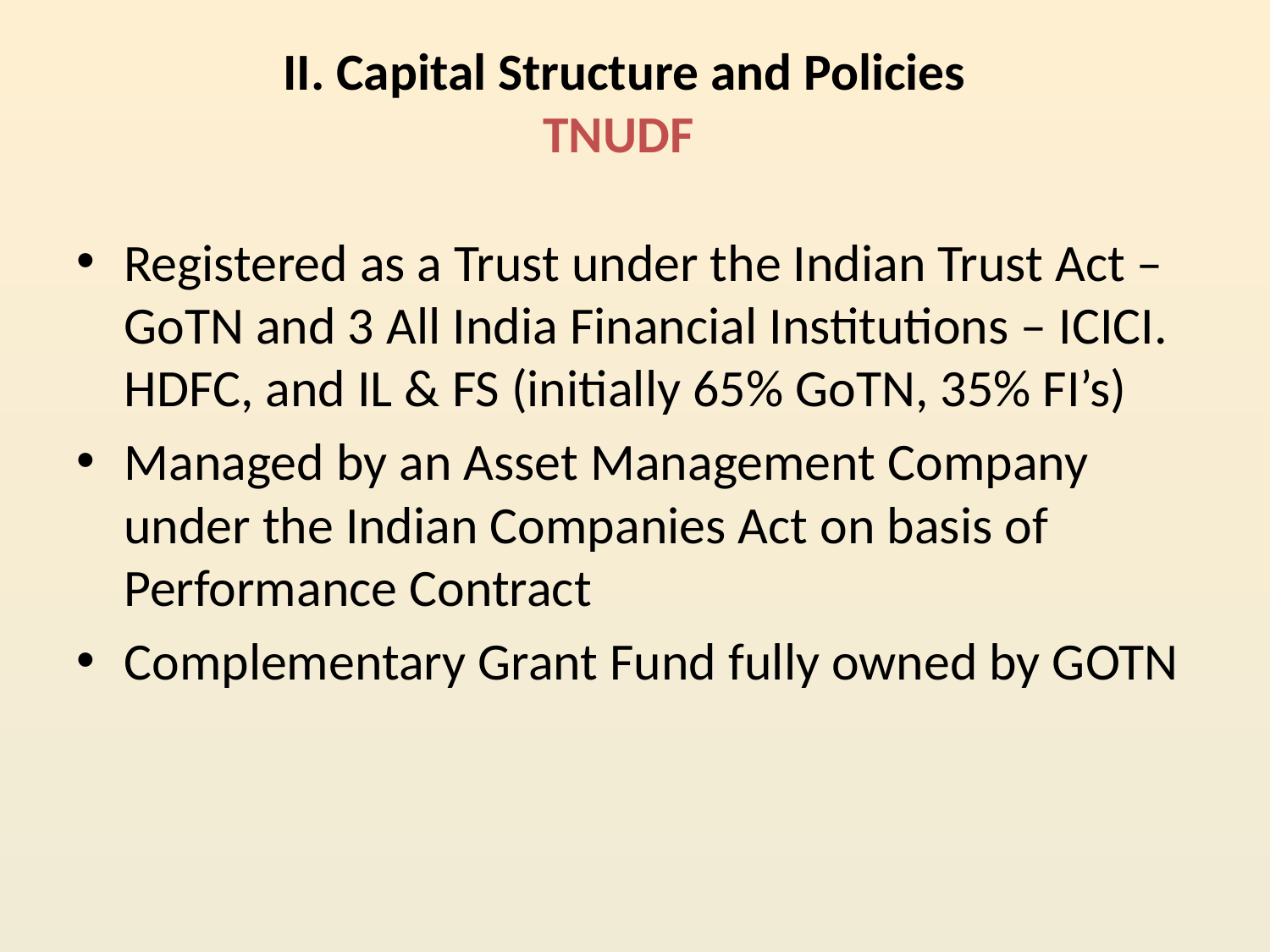

# II. Capital Structure and Policies TNUDF
Registered as a Trust under the Indian Trust Act – GoTN and 3 All India Financial Institutions – ICICI. HDFC, and IL & FS (initially 65% GoTN, 35% FI’s)
Managed by an Asset Management Company under the Indian Companies Act on basis of Performance Contract
Complementary Grant Fund fully owned by GOTN